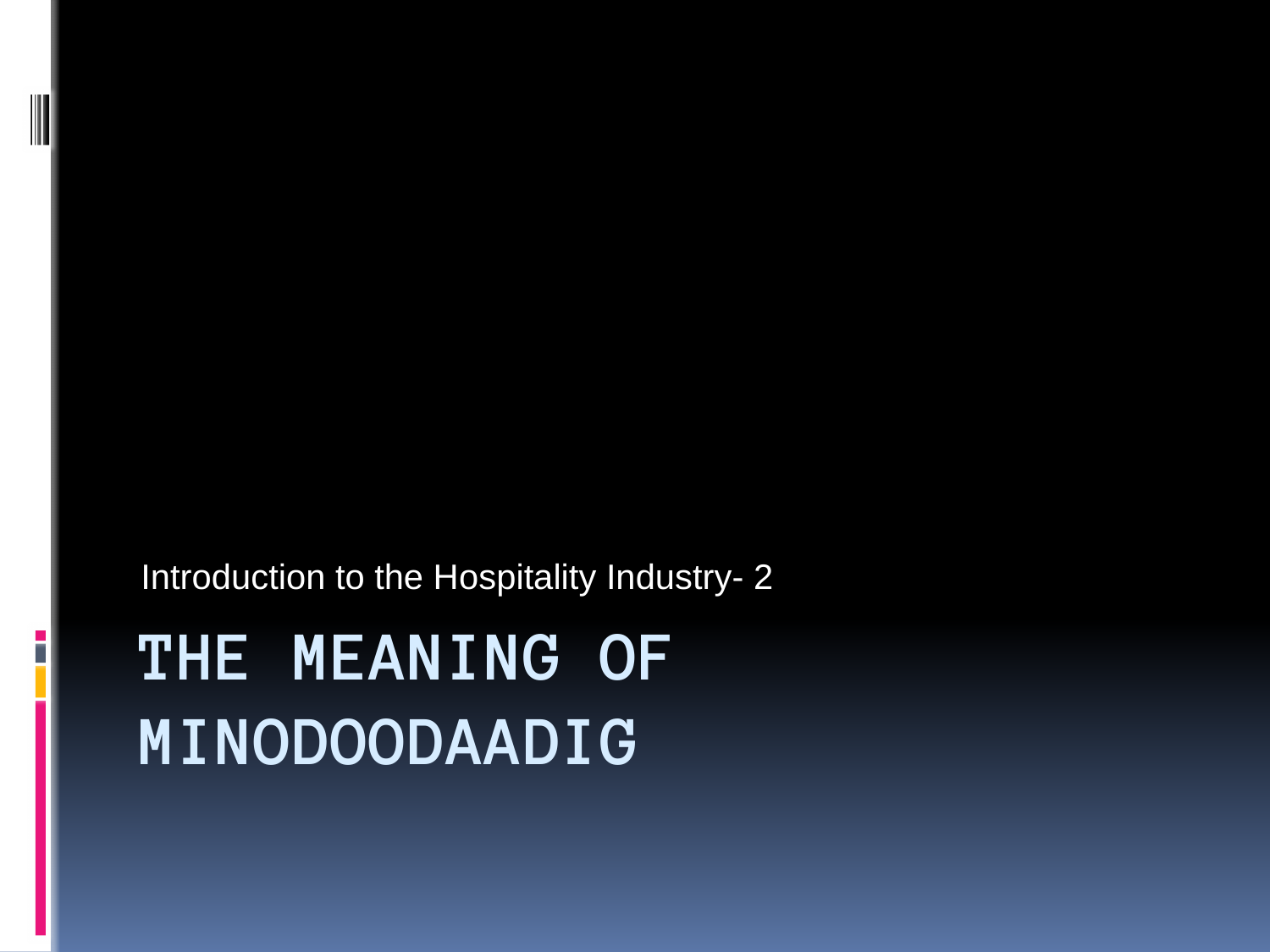

Introduction to the Hospitality Industry- 2
# THE MEANING OF MINODOODAADIG